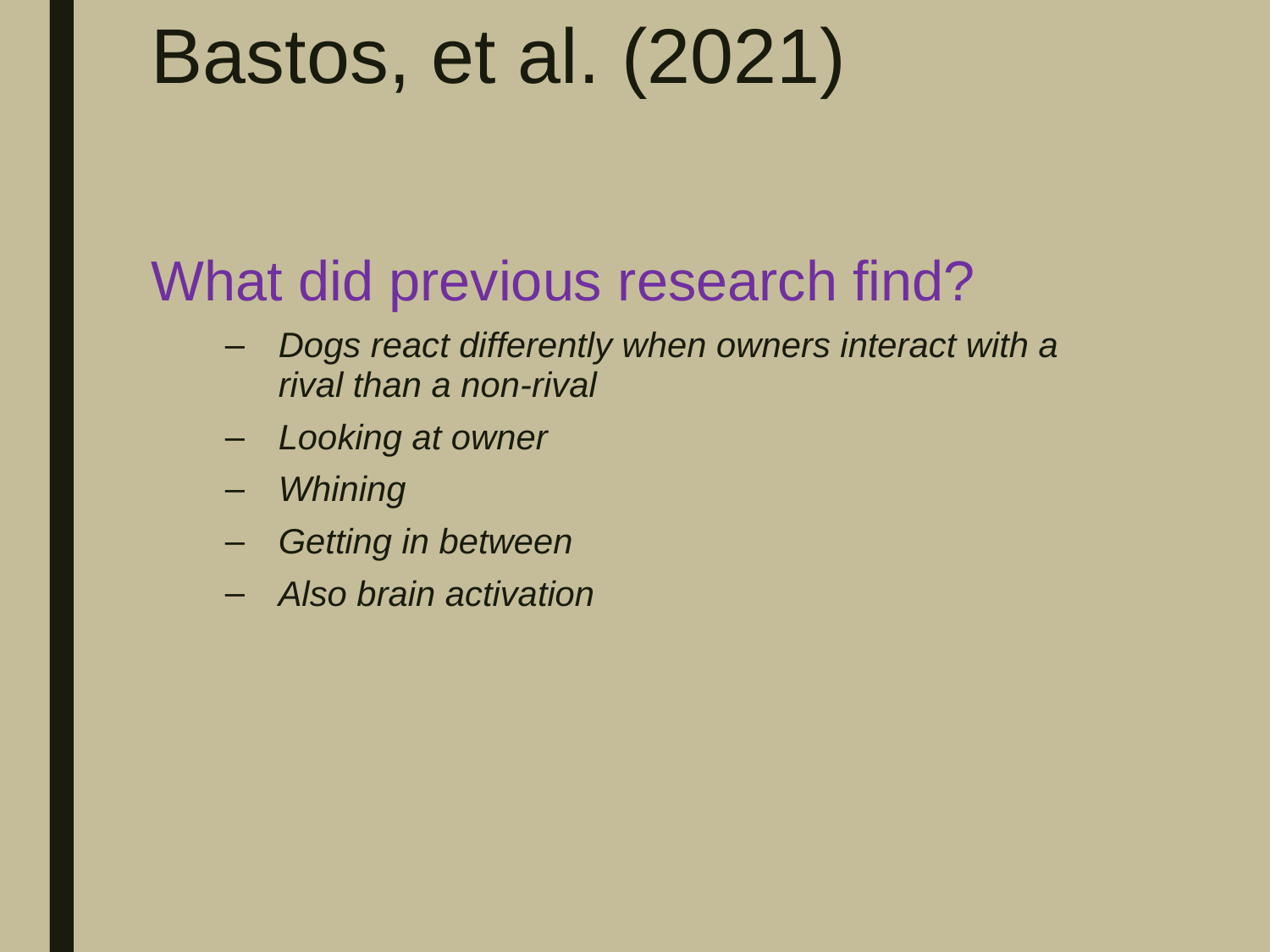

# Bastos, et al. (2021)
What did previous research find?
Dogs react differently when owners interact with a rival than a non-rival
Looking at owner
Whining
Getting in between
Also brain activation